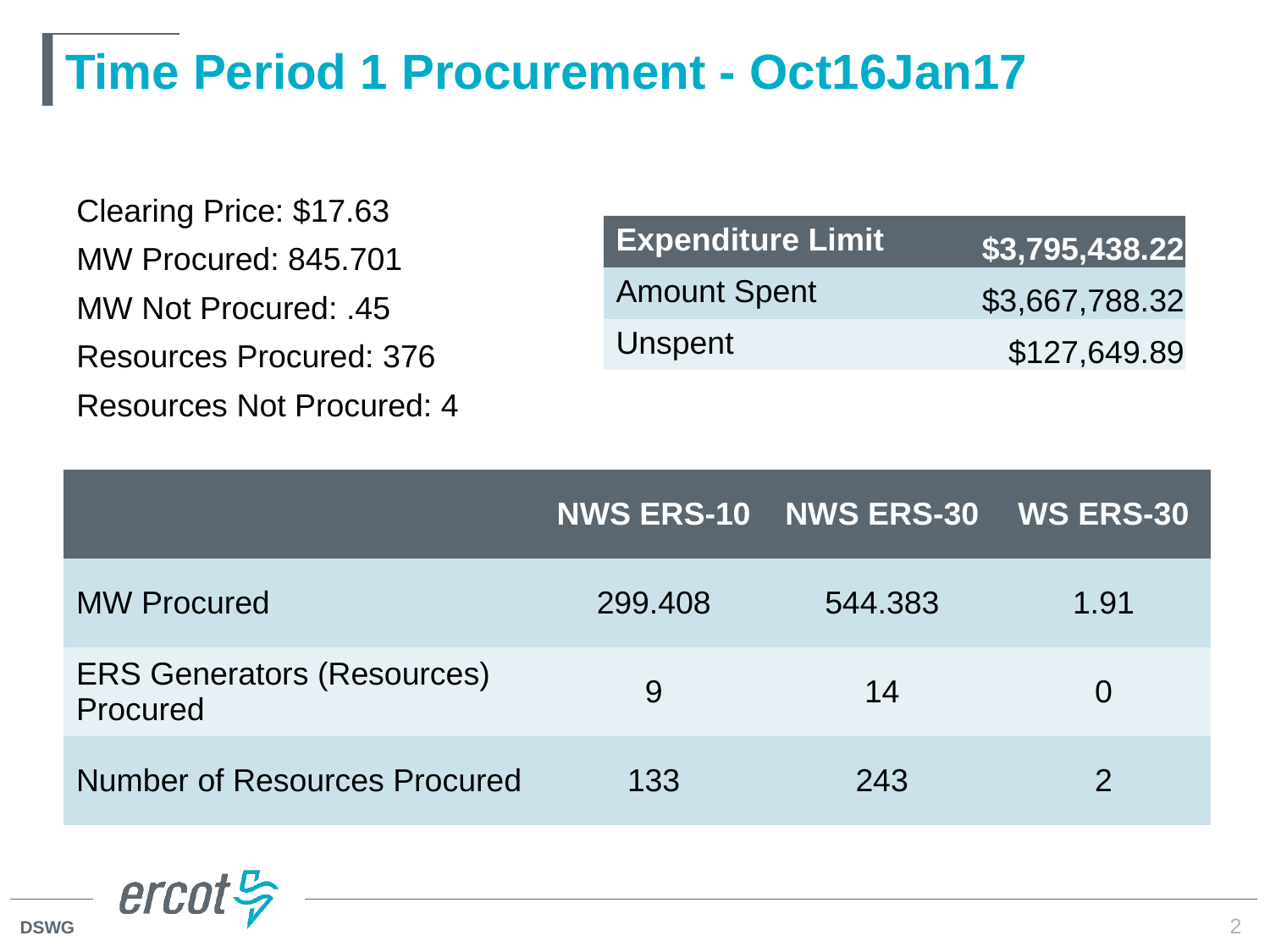

# Time Period 1 Procurement - Oct16Jan17
Clearing Price: $17.63
MW Procured: 845.701
MW Not Procured: .45
Resources Procured: 376
Resources Not Procured: 4
| Expenditure Limit | $3,795,438.22 |
| --- | --- |
| Amount Spent | $3,667,788.32 |
| Unspent | $127,649.89 |
|  | NWS ERS-10 | NWS ERS-30 | WS ERS-30 |
| --- | --- | --- | --- |
| MW Procured | 299.408 | 544.383 | 1.91 |
| ERS Generators (Resources) Procured | 9 | 14 | 0 |
| Number of Resources Procured | 133 | 243 | 2 |
2